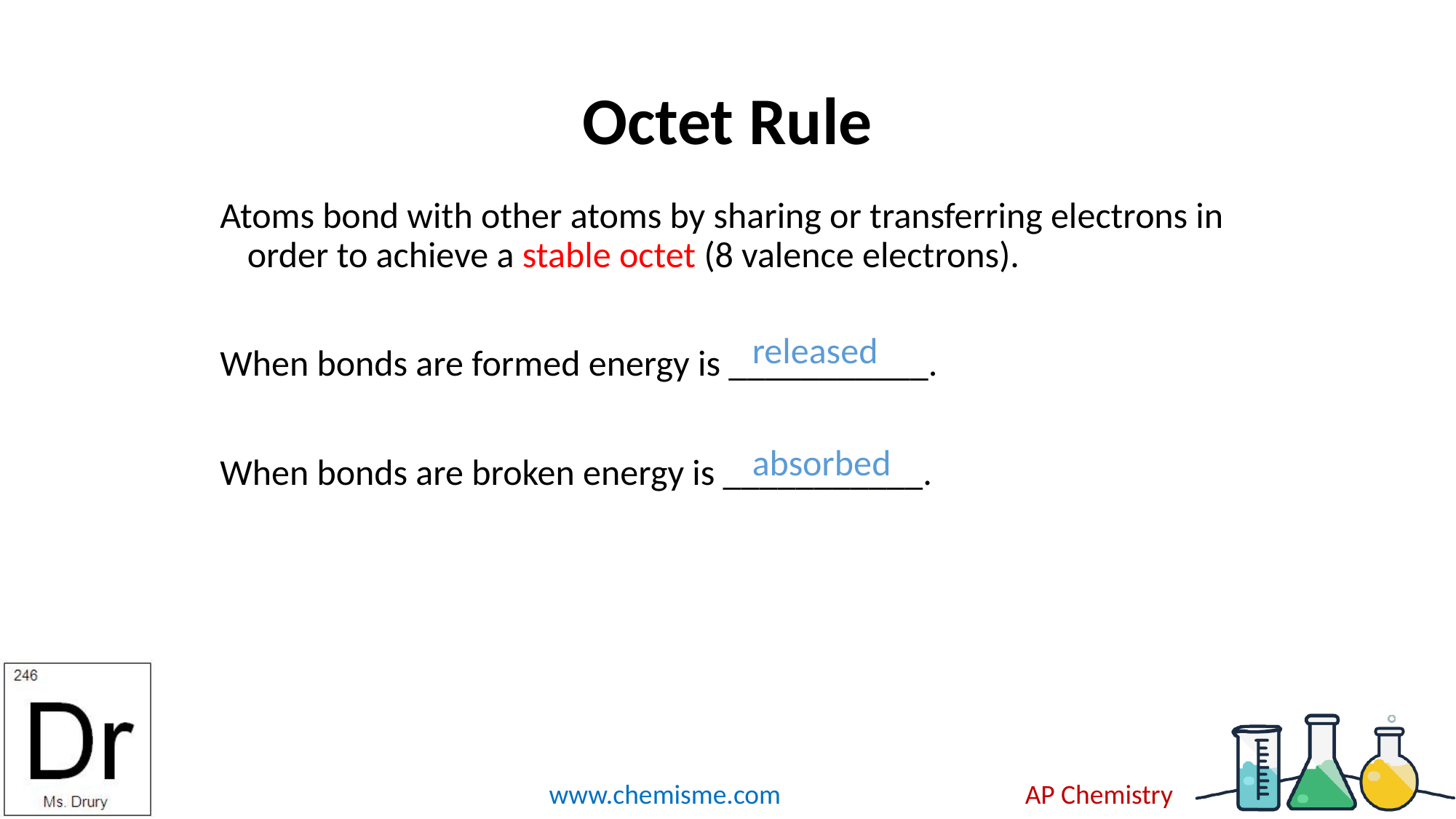

# Octet Rule
Atoms bond with other atoms by sharing or transferring electrons in order to achieve a stable octet (8 valence electrons).

When bonds are formed energy is ___________.

When bonds are broken energy is ___________.
released
absorbed